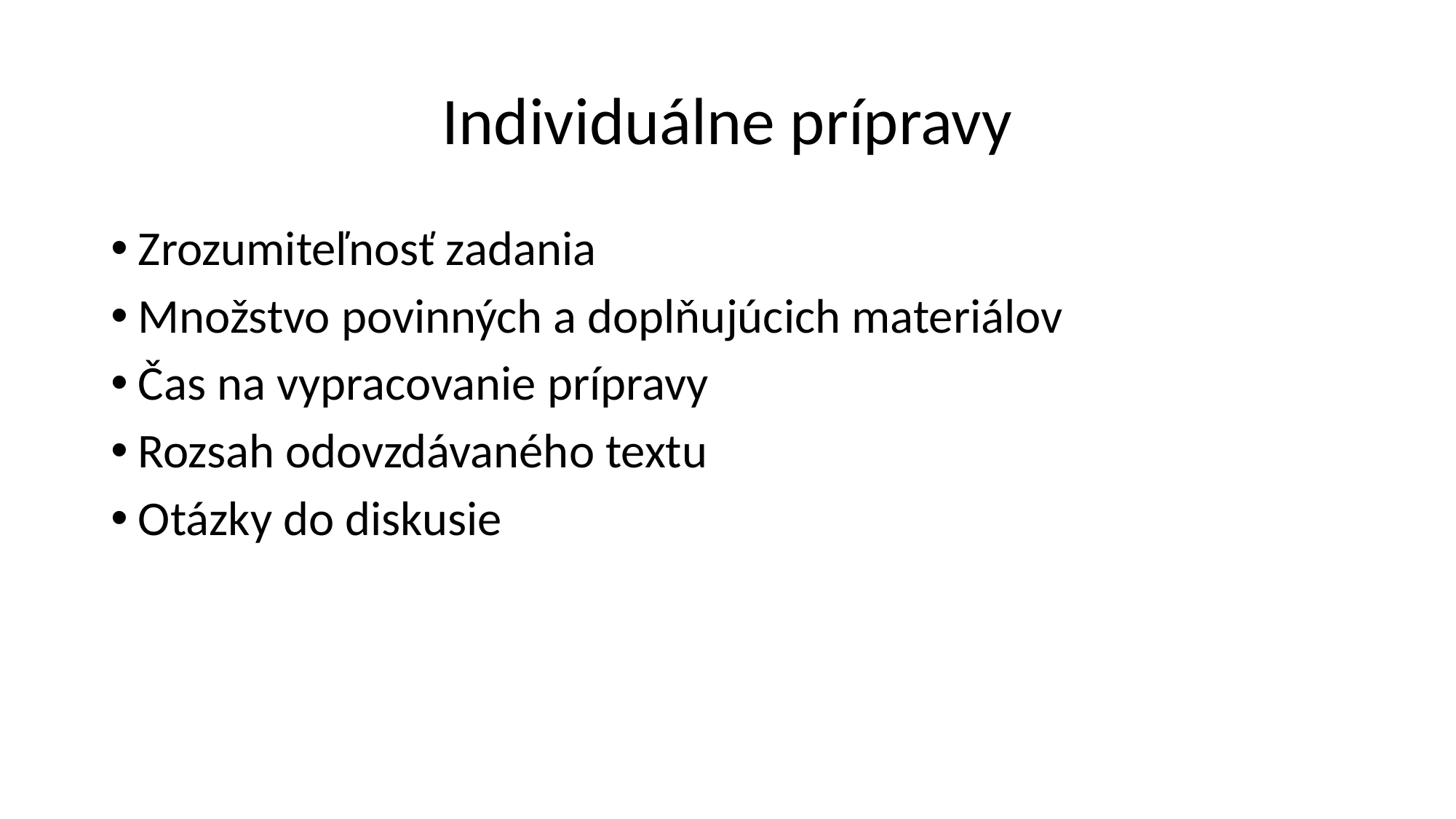

# Individuálne prípravy
Zrozumiteľnosť zadania
Množstvo povinných a doplňujúcich materiálov
Čas na vypracovanie prípravy
Rozsah odovzdávaného textu
Otázky do diskusie